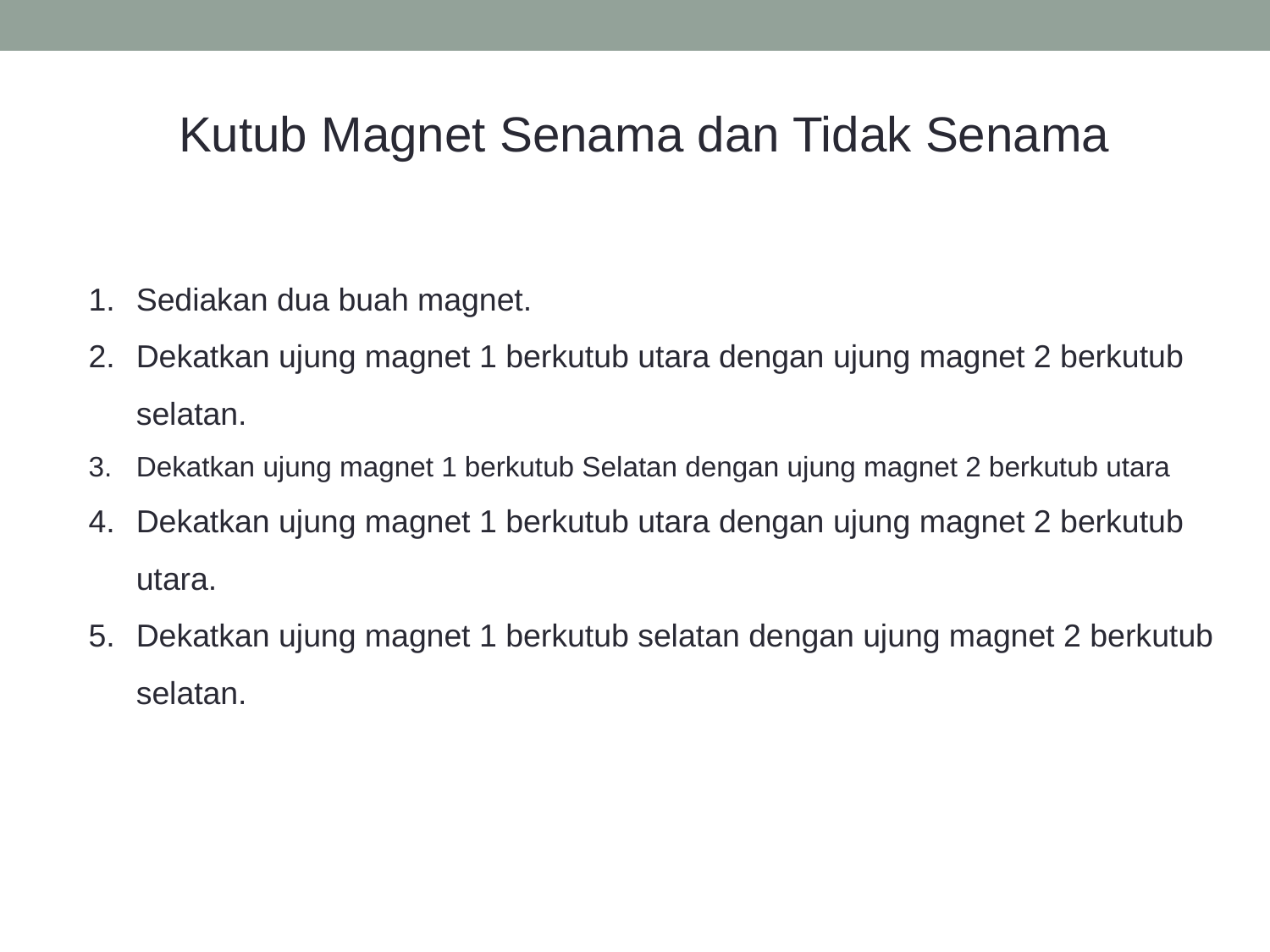

Kutub Magnet Senama dan Tidak Senama
Sediakan dua buah magnet.
Dekatkan ujung magnet 1 berkutub utara dengan ujung magnet 2 berkutub selatan.
Dekatkan ujung magnet 1 berkutub Selatan dengan ujung magnet 2 berkutub utara
Dekatkan ujung magnet 1 berkutub utara dengan ujung magnet 2 berkutub utara.
Dekatkan ujung magnet 1 berkutub selatan dengan ujung magnet 2 berkutub selatan.